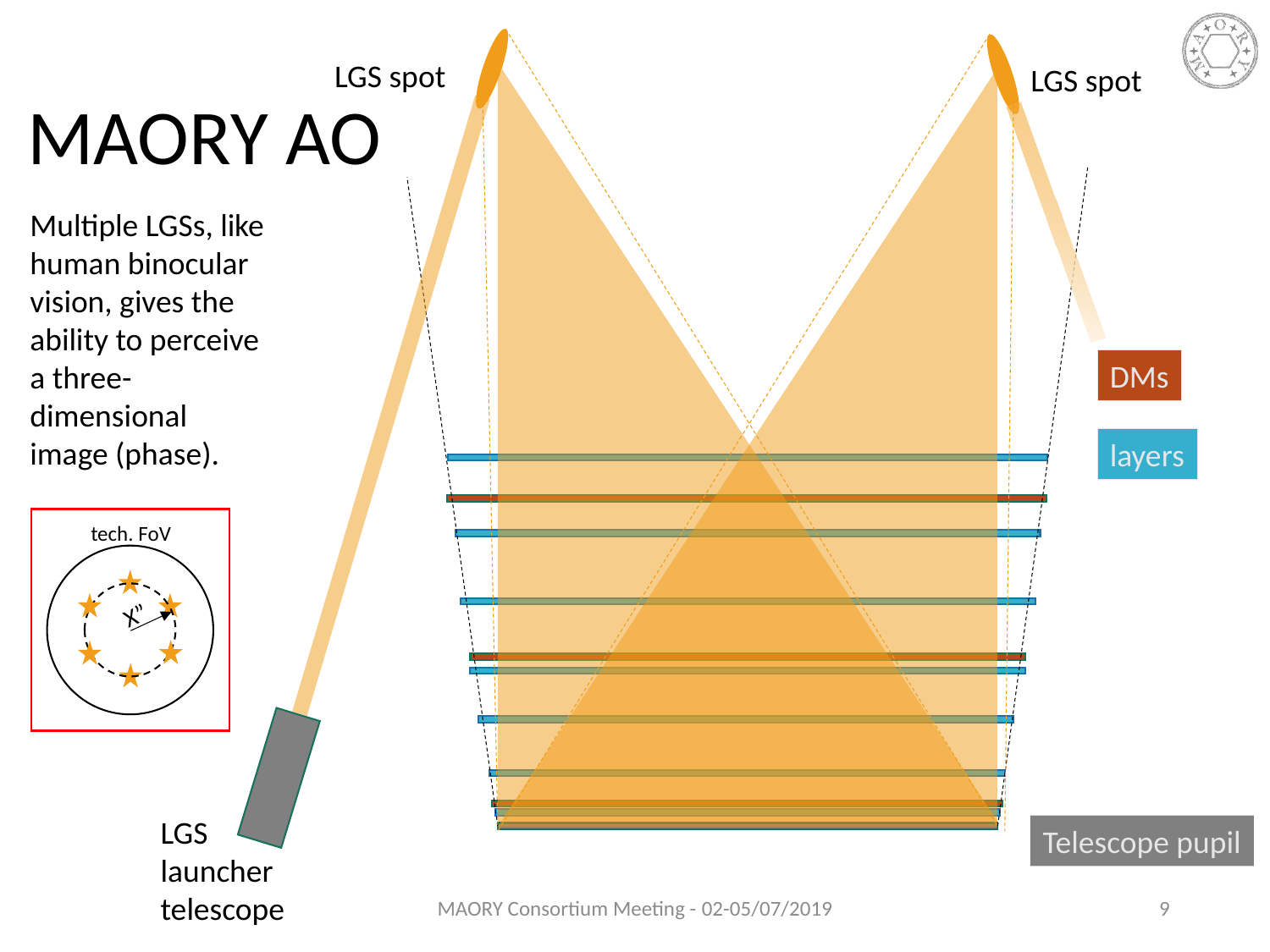

LGS spot

LGS launcher
telescope

LGS spot

# MAORY AO
DMs

Telescope pupil

Multiple LGSs, like human binocular vision, gives the ability to perceive a three-dimensional image (phase).
layers

tech. FoV

X”

MAORY Consortium Meeting - 02-05/07/2019
9